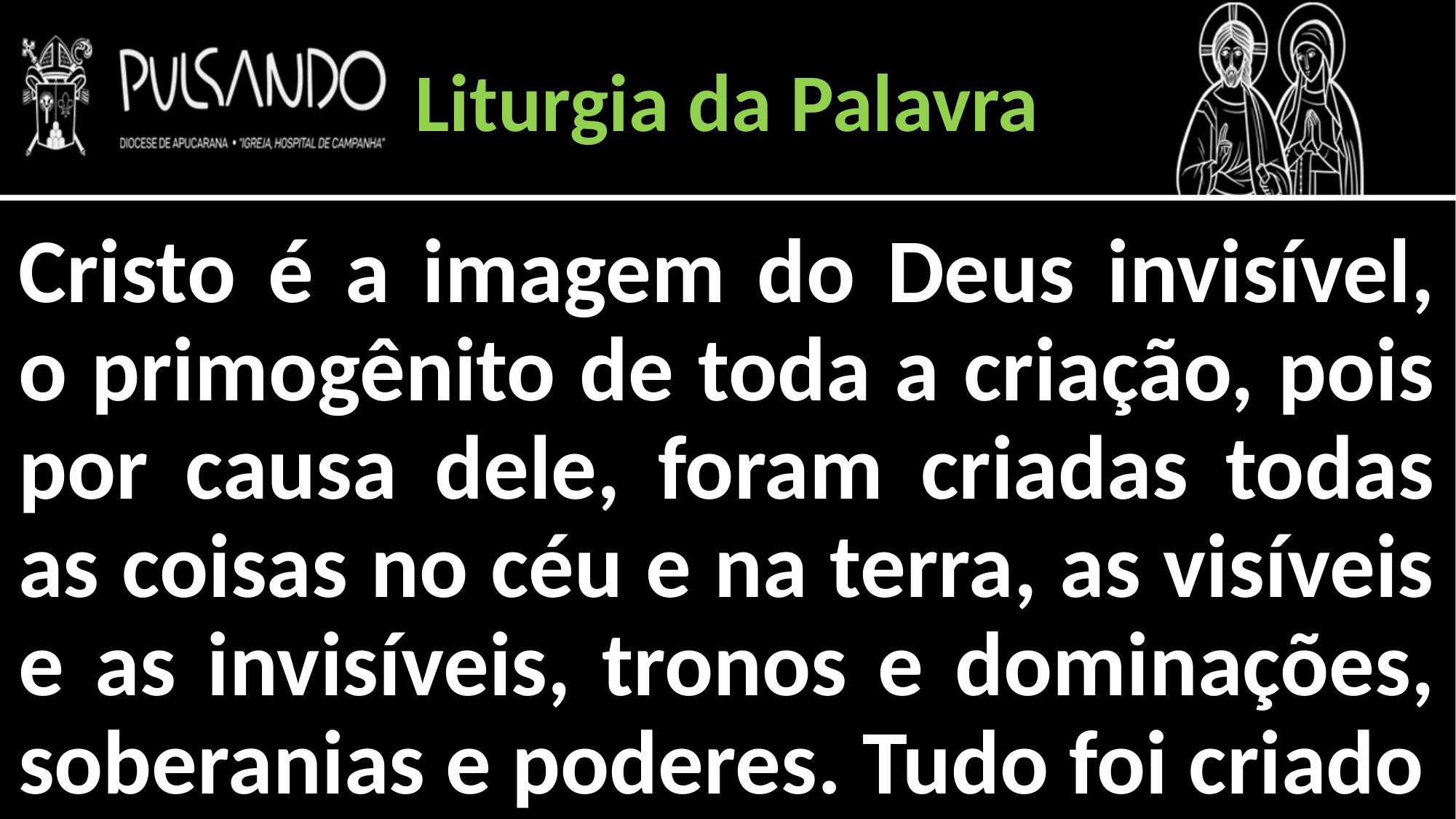

Liturgia da Palavra
Cristo é a imagem do Deus invisível, o primogênito de toda a criação, pois por causa dele, foram criadas todas as coisas no céu e na terra, as visíveis e as invisíveis, tronos e dominações, soberanias e poderes. Tudo foi criado